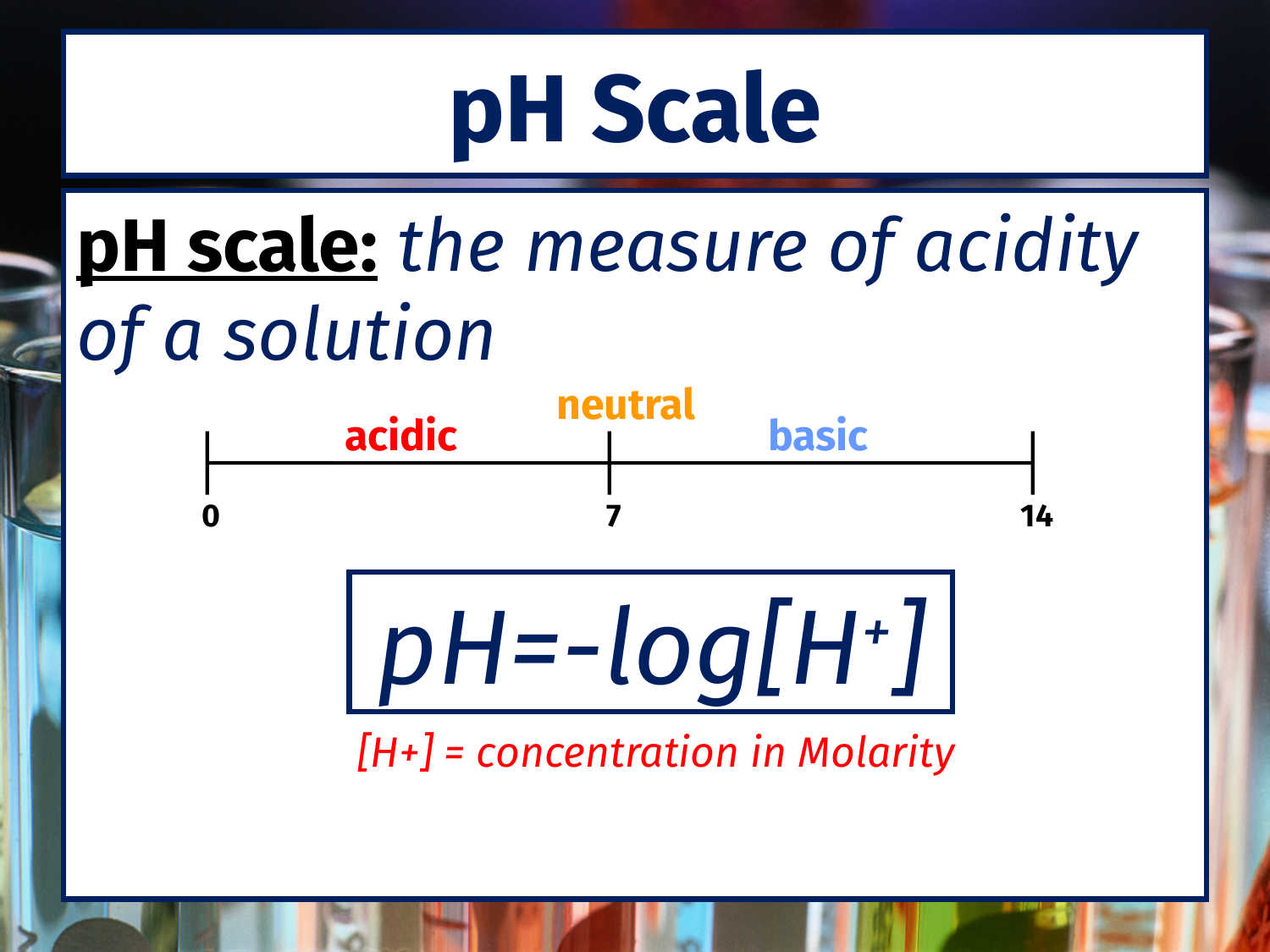

# pH Scale
pH scale: the measure of acidity of a solution

neutral
acidic
basic

0
7
14
pH=-log[H+]
[H+] = concentration in Molarity